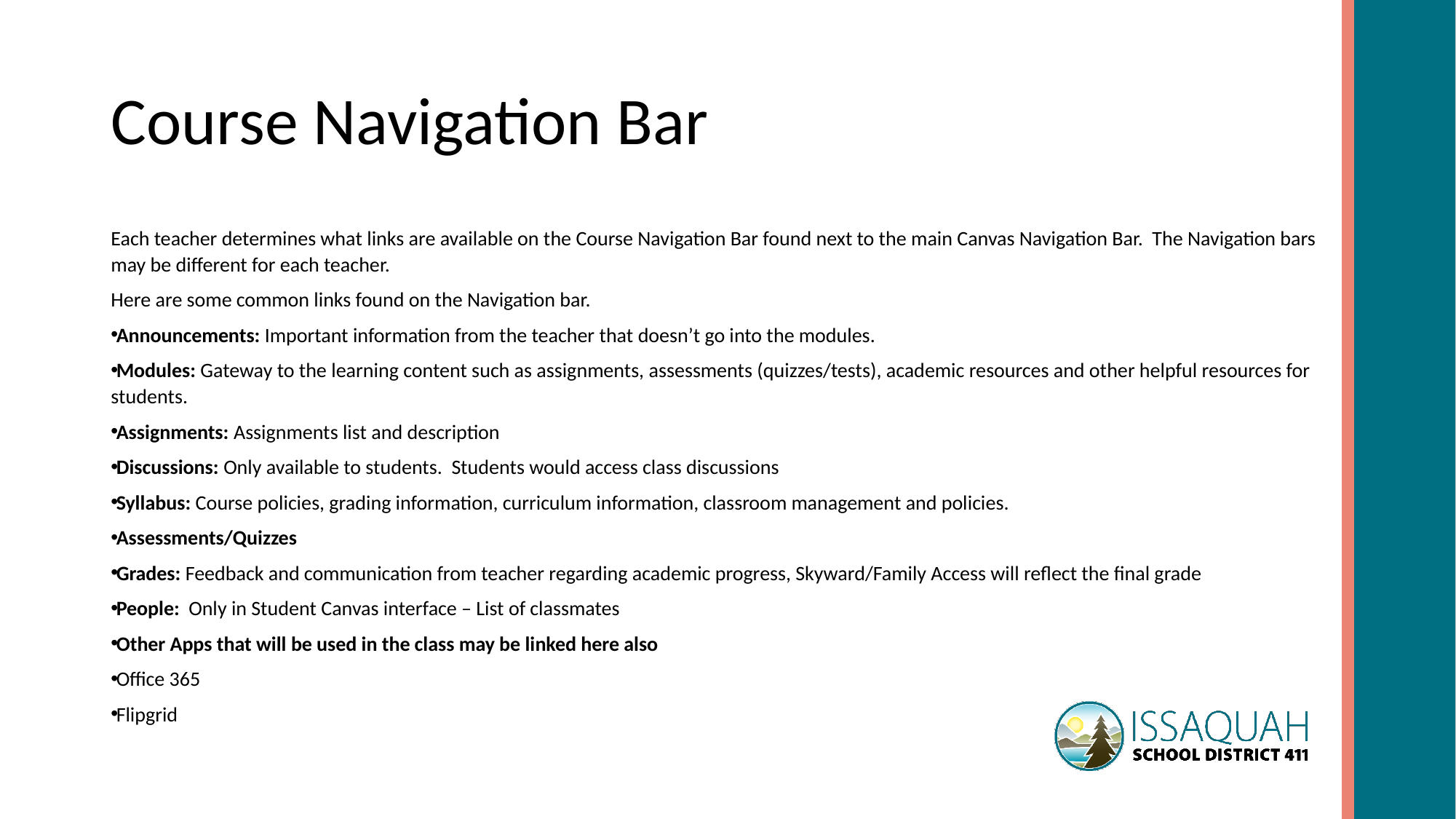

# Course Navigation Bar
Each teacher determines what links are available on the Course Navigation Bar found next to the main Canvas Navigation Bar.  The Navigation bars may be different for each teacher.
Here are some common links found on the Navigation bar.
Announcements: Important information from the teacher that doesn’t go into the modules.
Modules: Gateway to the learning content such as assignments, assessments (quizzes/tests), academic resources and other helpful resources for students.
Assignments: Assignments list and description
Discussions: Only available to students.  Students would access class discussions
Syllabus: Course policies, grading information, curriculum information, classroom management and policies.
Assessments/Quizzes
Grades: Feedback and communication from teacher regarding academic progress, Skyward/Family Access will reflect the final grade
People:  Only in Student Canvas interface – List of classmates
Other Apps that will be used in the class may be linked here also
Office 365
Flipgrid